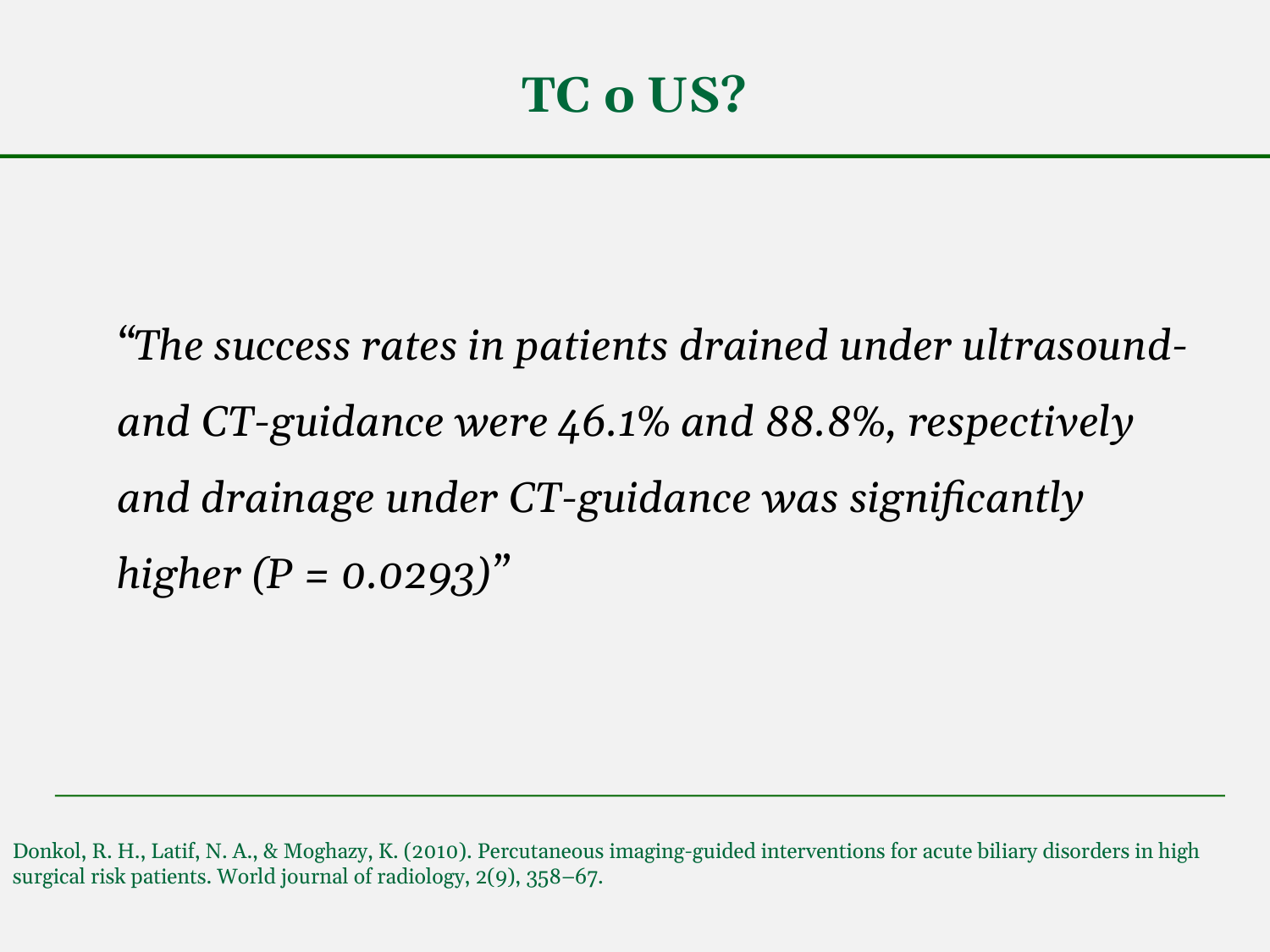

TC o US?

“The success rates in patients drained under ultrasound- and CT-guidance were 46.1% and 88.8%, respectively and drainage under CT-guidance was significantly higher (P = 0.0293)”

Donkol, R. H., Latif, N. A., & Moghazy, K. (2010). Percutaneous imaging-guided interventions for acute biliary disorders in high surgical risk patients. World journal of radiology, 2(9), 358–67.